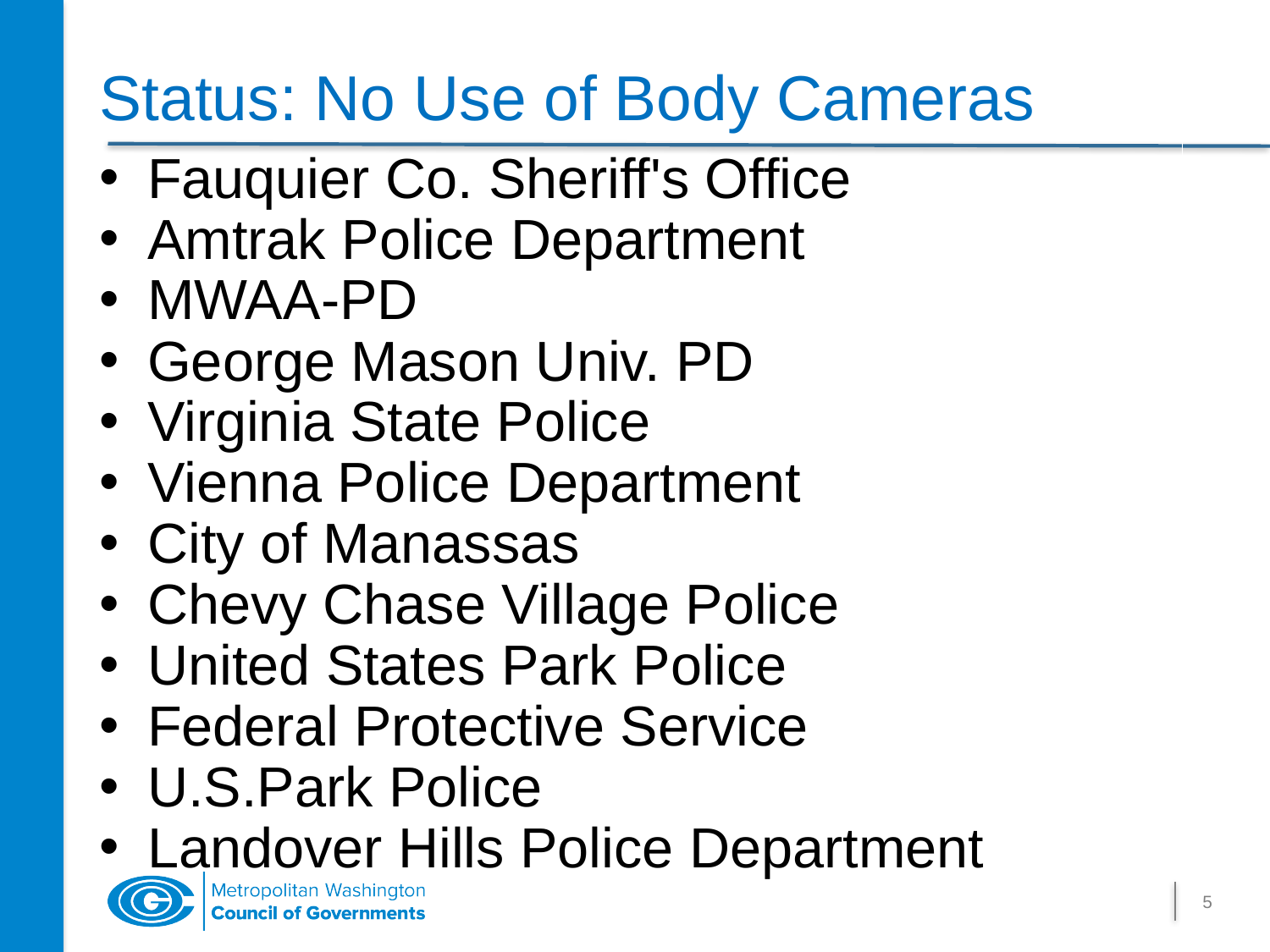

# Status: No Use of Body Cameras
Fauquier Co. Sheriff's Office
Amtrak Police Department
MWAA-PD
George Mason Univ. PD
Virginia State Police
Vienna Police Department
City of Manassas
Chevy Chase Village Police
United States Park Police
Federal Protective Service
U.S.Park Police
Landover Hills Police Department
5